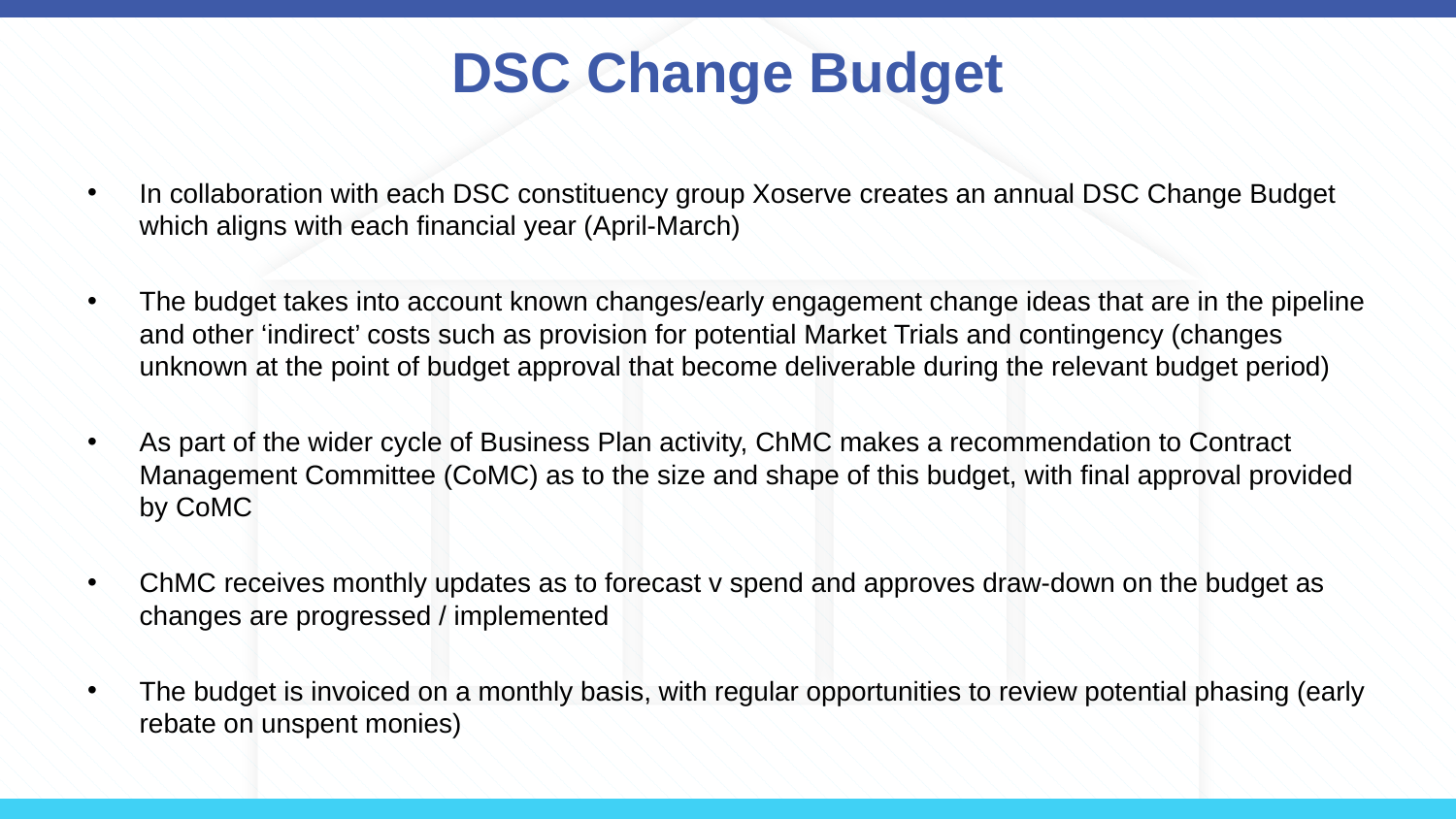

# DSC Change Budget
In collaboration with each DSC constituency group Xoserve creates an annual DSC Change Budget which aligns with each financial year (April-March)

The budget takes into account known changes/early engagement change ideas that are in the pipeline and other ‘indirect’ costs such as provision for potential Market Trials and contingency (changes unknown at the point of budget approval that become deliverable during the relevant budget period)

As part of the wider cycle of Business Plan activity, ChMC makes a recommendation to Contract Management Committee (CoMC) as to the size and shape of this budget, with final approval provided by CoMC

ChMC receives monthly updates as to forecast v spend and approves draw-down on the budget as changes are progressed / implemented

The budget is invoiced on a monthly basis, with regular opportunities to review potential phasing (early rebate on unspent monies)